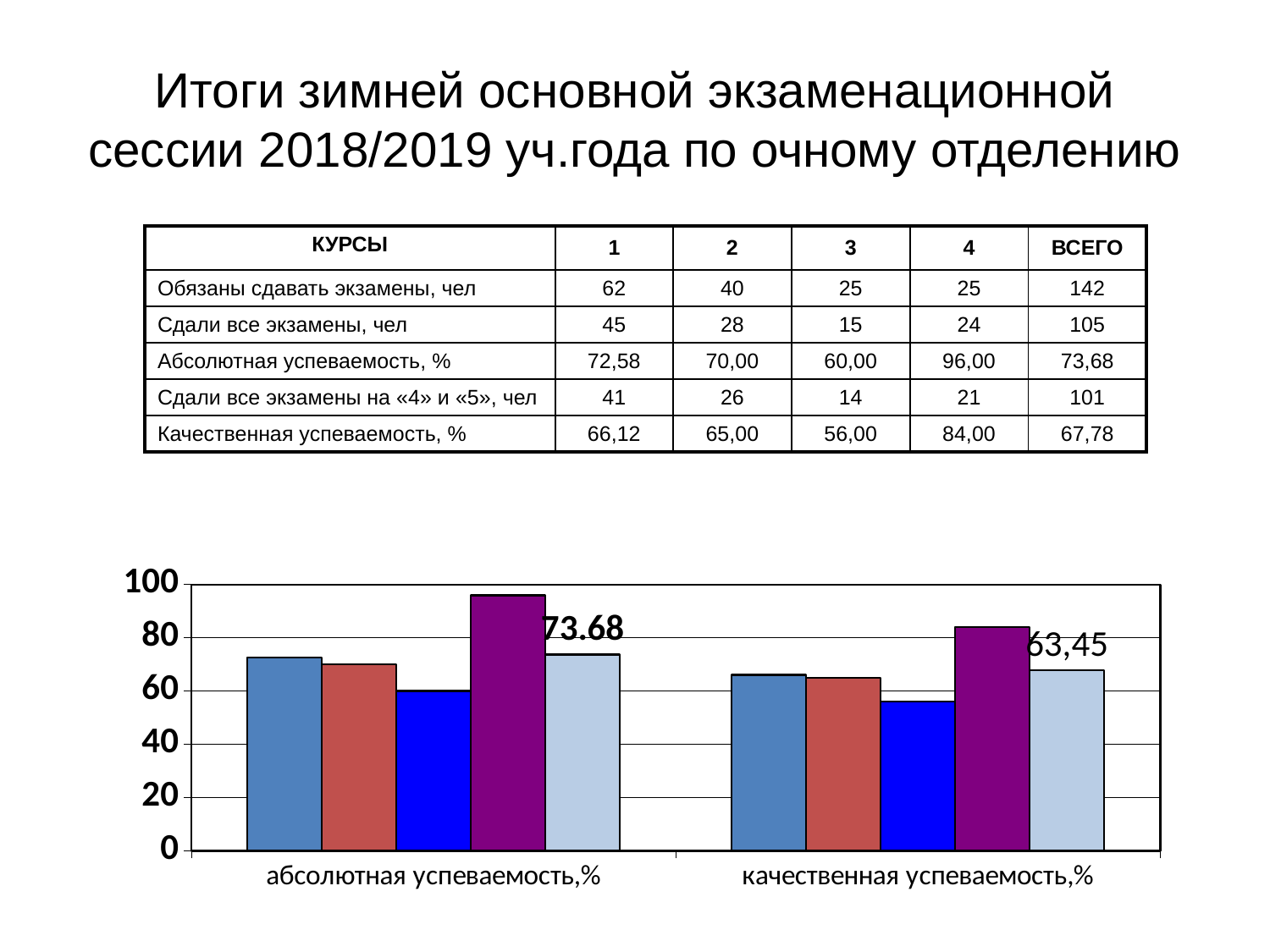

# Итоги зимней основной экзаменационной сессии 2018/2019 уч.года по очному отделению
| КУРСЫ | 1 | 2 | 3 | 4 | ВСЕГО |
| --- | --- | --- | --- | --- | --- |
| Обязаны сдавать экзамены, чел | 62 | 40 | 25 | 25 | 142 |
| Сдали все экзамены, чел | 45 | 28 | 15 | 24 | 105 |
| Абсолютная успеваемость, % | 72,58 | 70,00 | 60,00 | 96,00 | 73,68 |
| Сдали все экзамены на «4» и «5», чел | 41 | 26 | 14 | 21 | 101 |
| Качественная успеваемость, % | 66,12 | 65,00 | 56,00 | 84,00 | 67,78 |

### Chart

| Category | 1 | 2 | 3 | 4 | Всего |
|---|---|---|---|---|---|
| абсолютная успеваемость,% | 72.58 | 70.0 | 60.0 | 96.0 | 73.67999999999999 |
| качественная успеваемость,% | 66.11999999999999 | 65.0 | 56.0 | 84.0 | 67.78 |